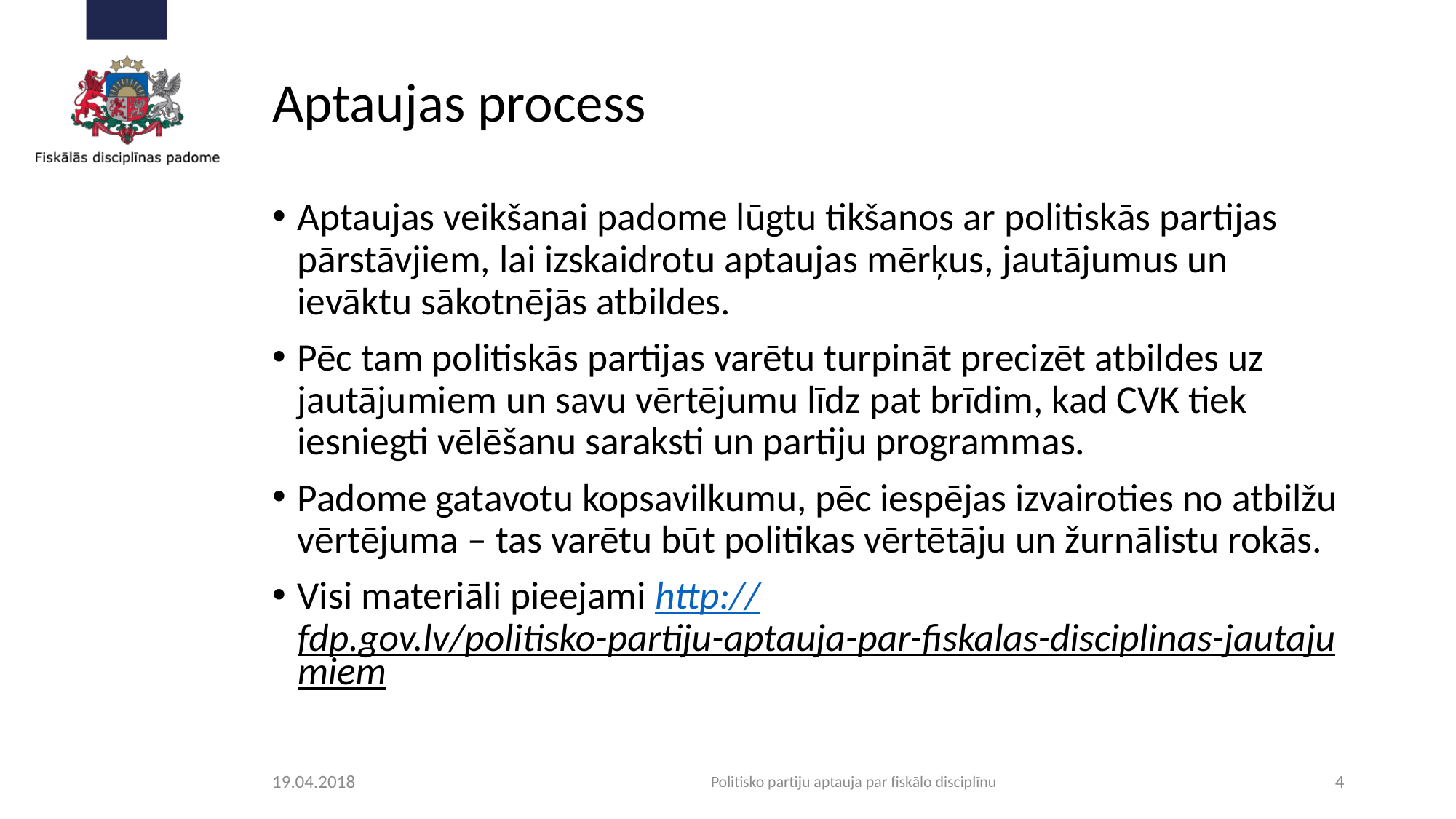

# Aptaujas process
Aptaujas veikšanai padome lūgtu tikšanos ar politiskās partijas pārstāvjiem, lai izskaidrotu aptaujas mērķus, jautājumus un ievāktu sākotnējās atbildes.
Pēc tam politiskās partijas varētu turpināt precizēt atbildes uz jautājumiem un savu vērtējumu līdz pat brīdim, kad CVK tiek iesniegti vēlēšanu saraksti un partiju programmas.
Padome gatavotu kopsavilkumu, pēc iespējas izvairoties no atbilžu vērtējuma – tas varētu būt politikas vērtētāju un žurnālistu rokās.
Visi materiāli pieejami http://fdp.gov.lv/politisko-partiju-aptauja-par-fiskalas-disciplinas-jautajumiem
19.04.2018
Politisko partiju aptauja par fiskālo disciplīnu
4